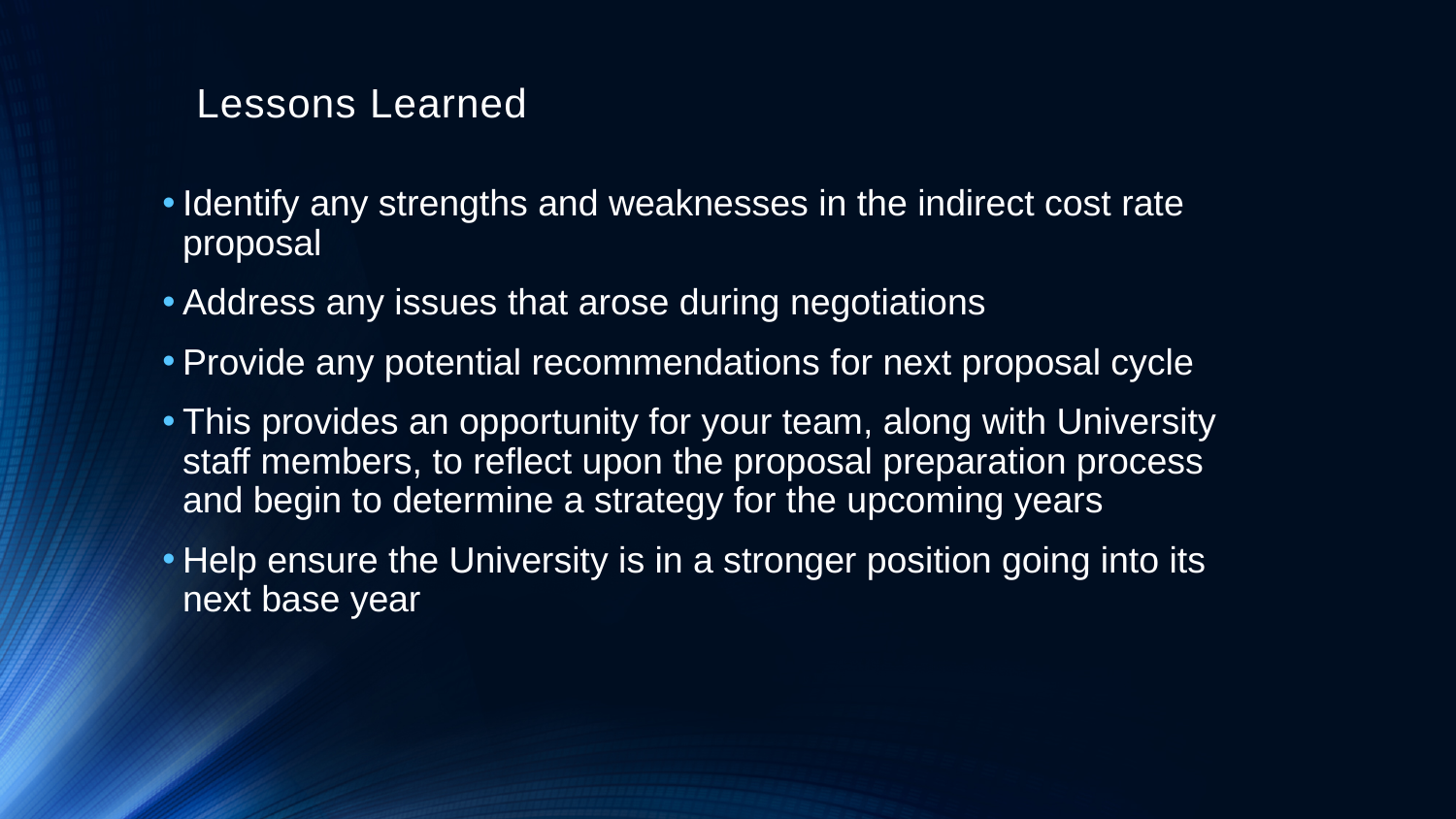

# Lessons Learned
Identify any strengths and weaknesses in the indirect cost rate proposal
Address any issues that arose during negotiations
Provide any potential recommendations for next proposal cycle
This provides an opportunity for your team, along with University staff members, to reflect upon the proposal preparation process and begin to determine a strategy for the upcoming years
Help ensure the University is in a stronger position going into its next base year